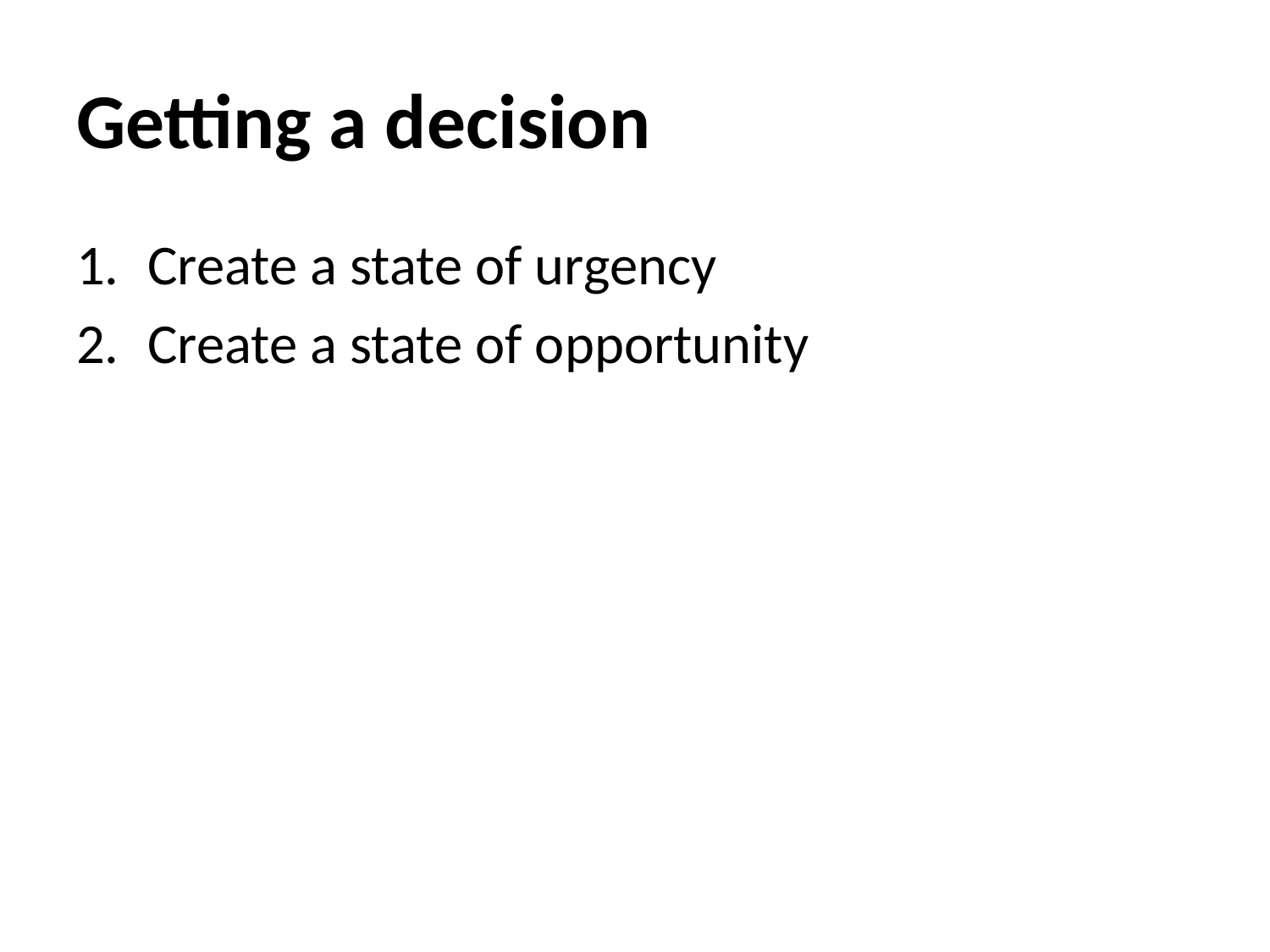

# Getting a decision
Create a state of urgency
Create a state of opportunity